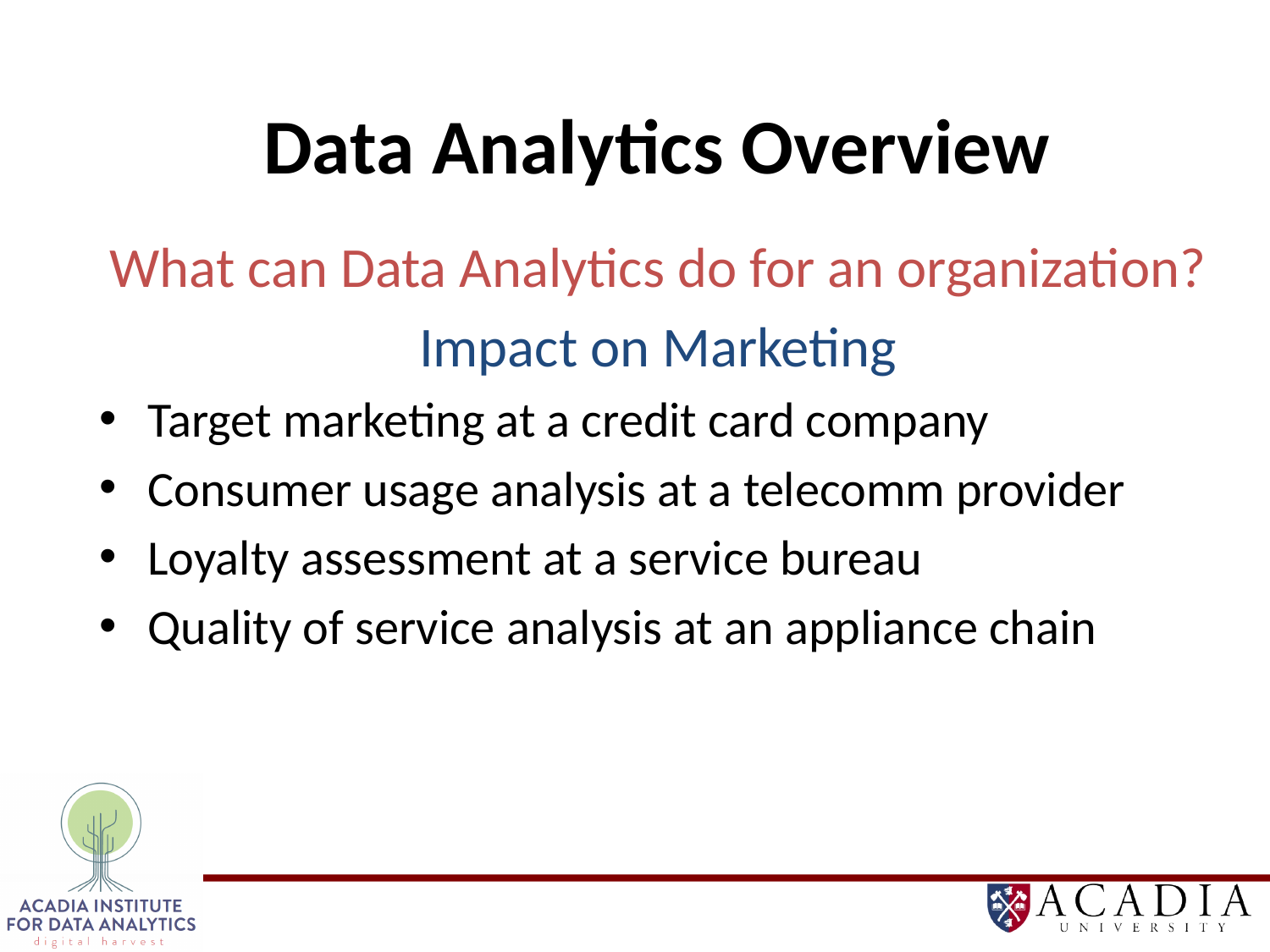

# Data Analytics Overview
What can Data Analytics do for an organization?
Impact on Marketing
Target marketing at a credit card company
Consumer usage analysis at a telecomm provider
Loyalty assessment at a service bureau
Quality of service analysis at an appliance chain